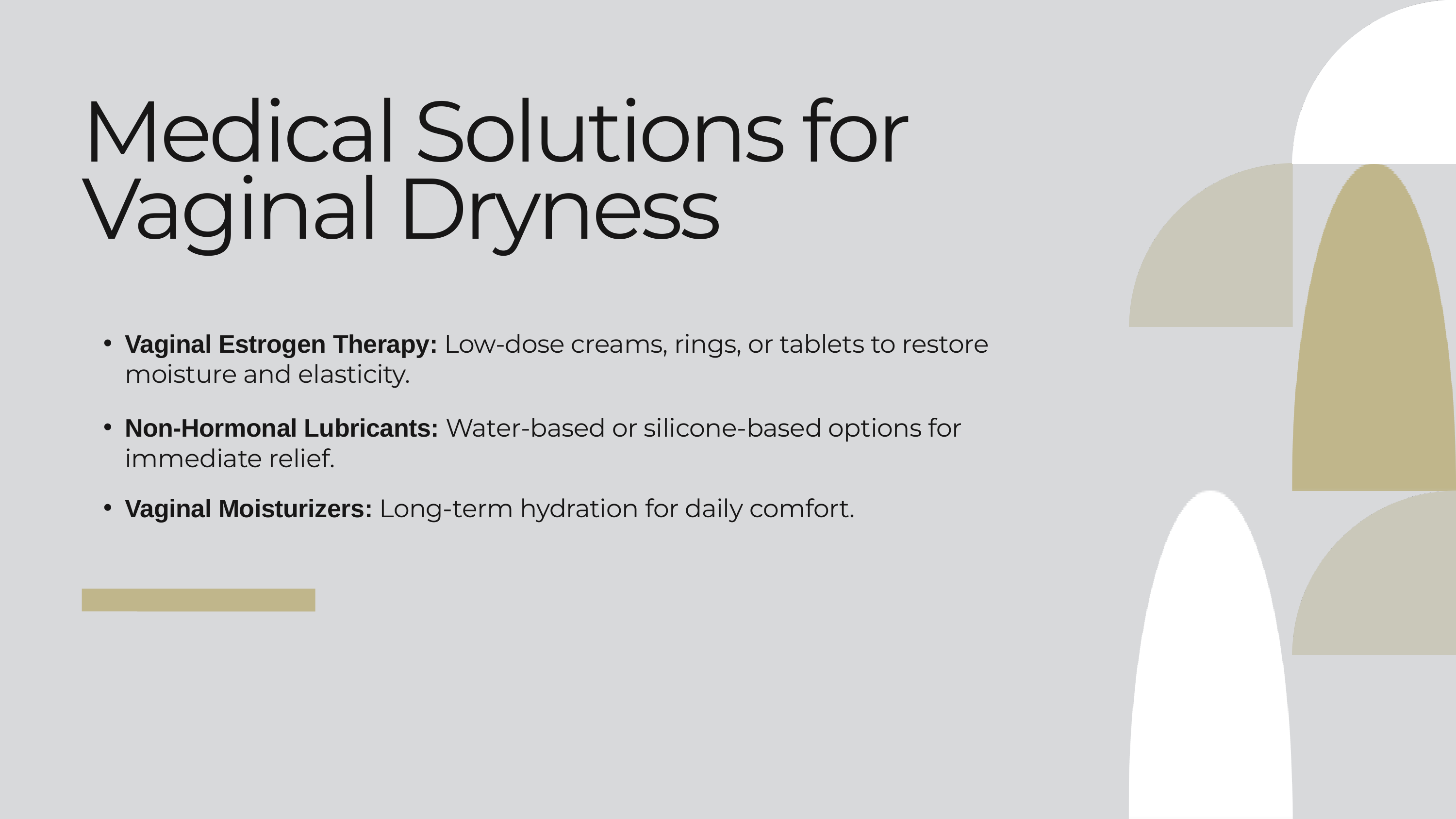

Medical Solutions for Vaginal Dryness

Vaginal Estrogen Therapy: Low-dose creams, rings, or tablets to restore moisture and elasticity.
Non-Hormonal Lubricants: Water-based or silicone-based options for immediate relief.
Vaginal Moisturizers: Long-term hydration for daily comfort.